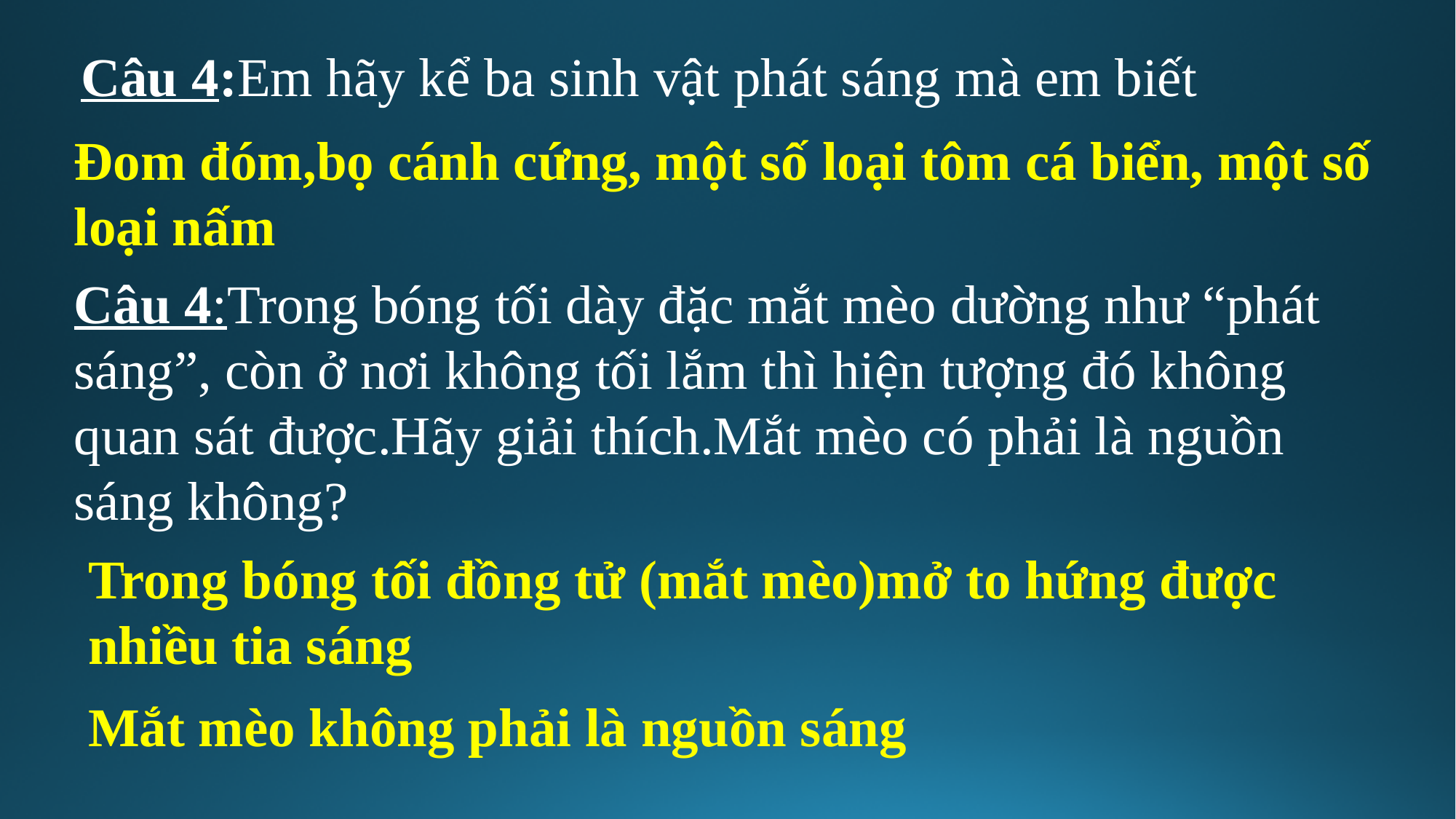

Câu 4:Em hãy kể ba sinh vật phát sáng mà em biết
Đom đóm,bọ cánh cứng, một số loại tôm cá biển, một số loại nấm
Câu 4:Trong bóng tối dày đặc mắt mèo dường như “phát sáng”, còn ở nơi không tối lắm thì hiện tượng đó không quan sát được.Hãy giải thích.Mắt mèo có phải là nguồn sáng không?
Trong bóng tối đồng tử (mắt mèo)mở to hứng được nhiều tia sáng
Mắt mèo không phải là nguồn sáng